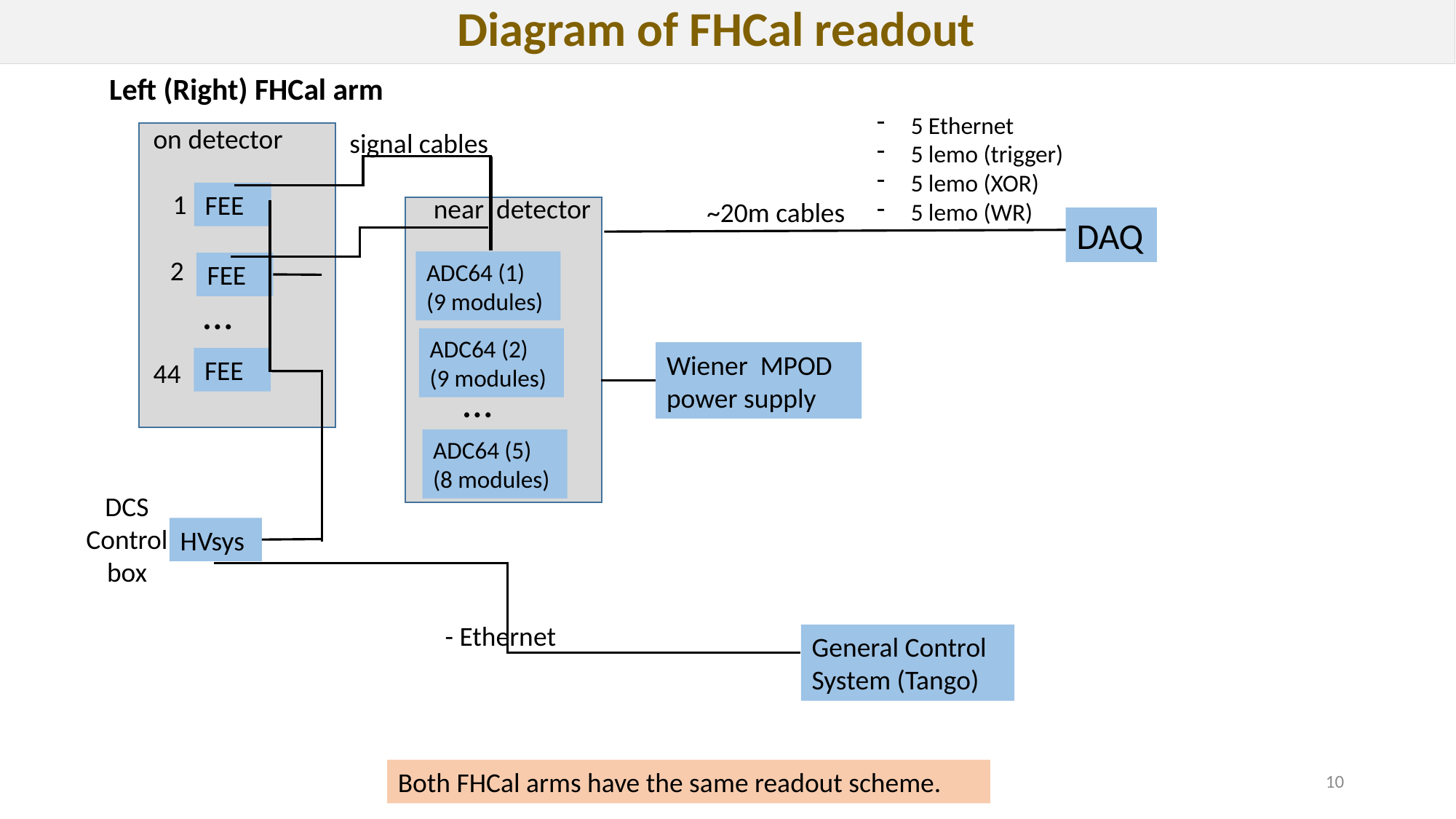

# Diagram of FHCal readout
Left (Right) FHCal arm
5 Ethernet
5 lemo (trigger)
5 lemo (XOR)
5 lemo (WR)
on detector
signal cables

1
FEE
near  detector
~20m cables

DAQ
2
ADC64 (1)
(9 modules)
FEE
…
ADC64 (2)
(9 modules)
Wiener  MPOD power supply
FEE
44
…
ADC64 (5)
(8 modules)
DCS Control box
HVsys
- Ethernet
General Control System (Tango)
10
Both FHCal arms have the same readout scheme.